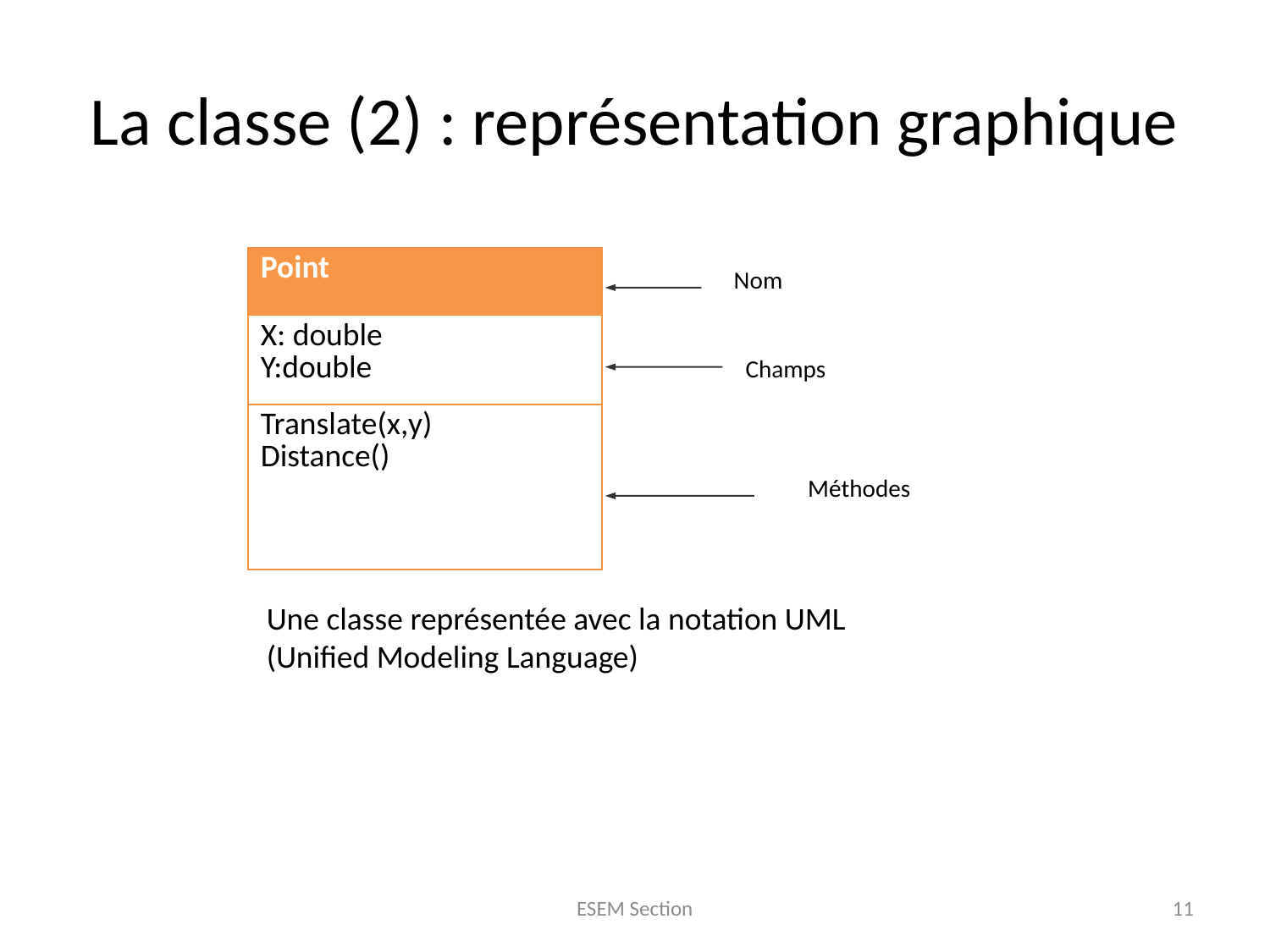

# La classe (2) : représentation graphique
| Point |
| --- |
| X: double Y:double |
| Translate(x,y) Distance() |
Nom

Champs

Méthodes

Une classe représentée avec la notation UML (Unified Modeling Language)
ESEM Section
11